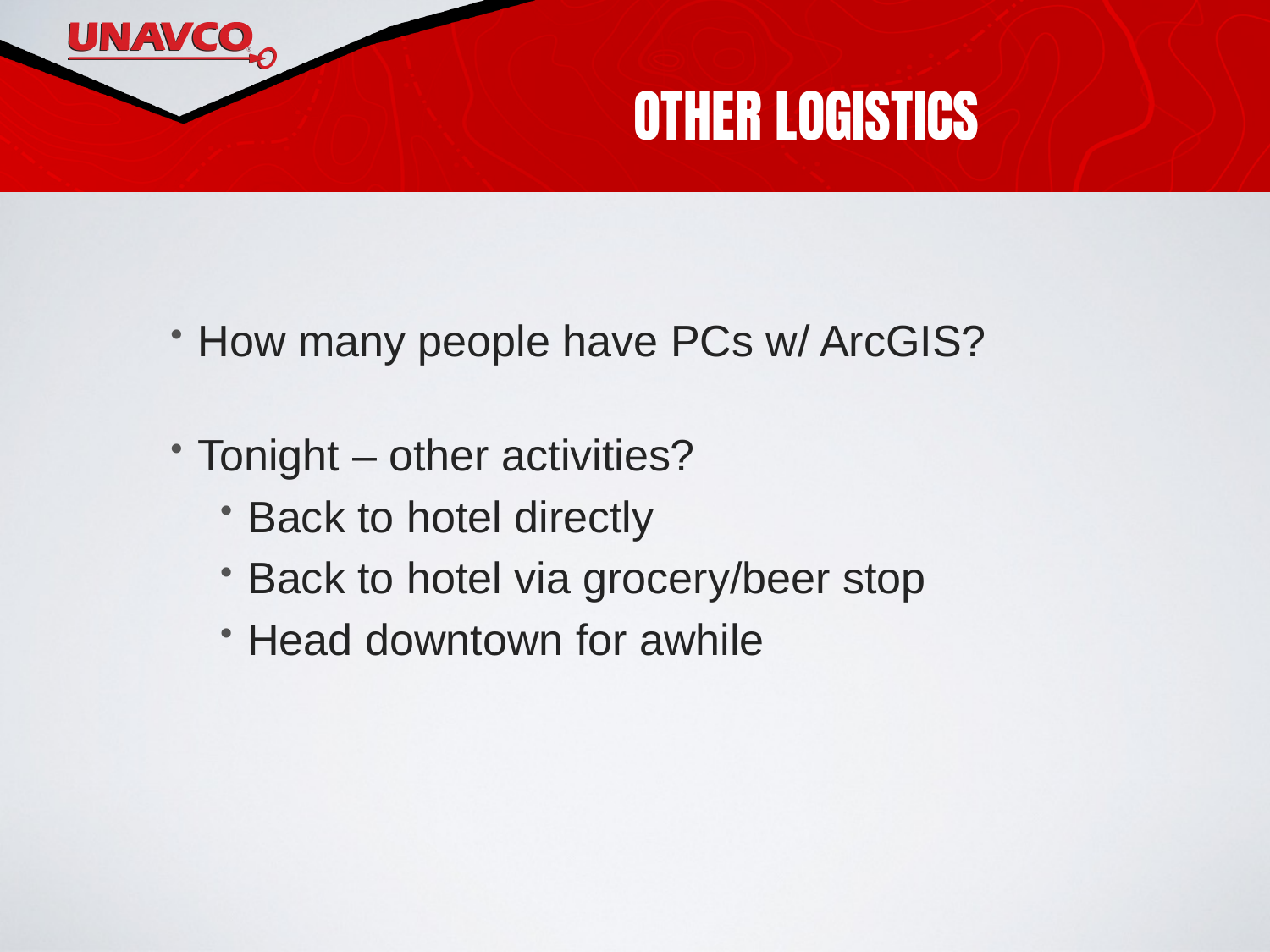

Other logistics
How many people have PCs w/ ArcGIS?
Tonight – other activities?
Back to hotel directly
Back to hotel via grocery/beer stop
Head downtown for awhile